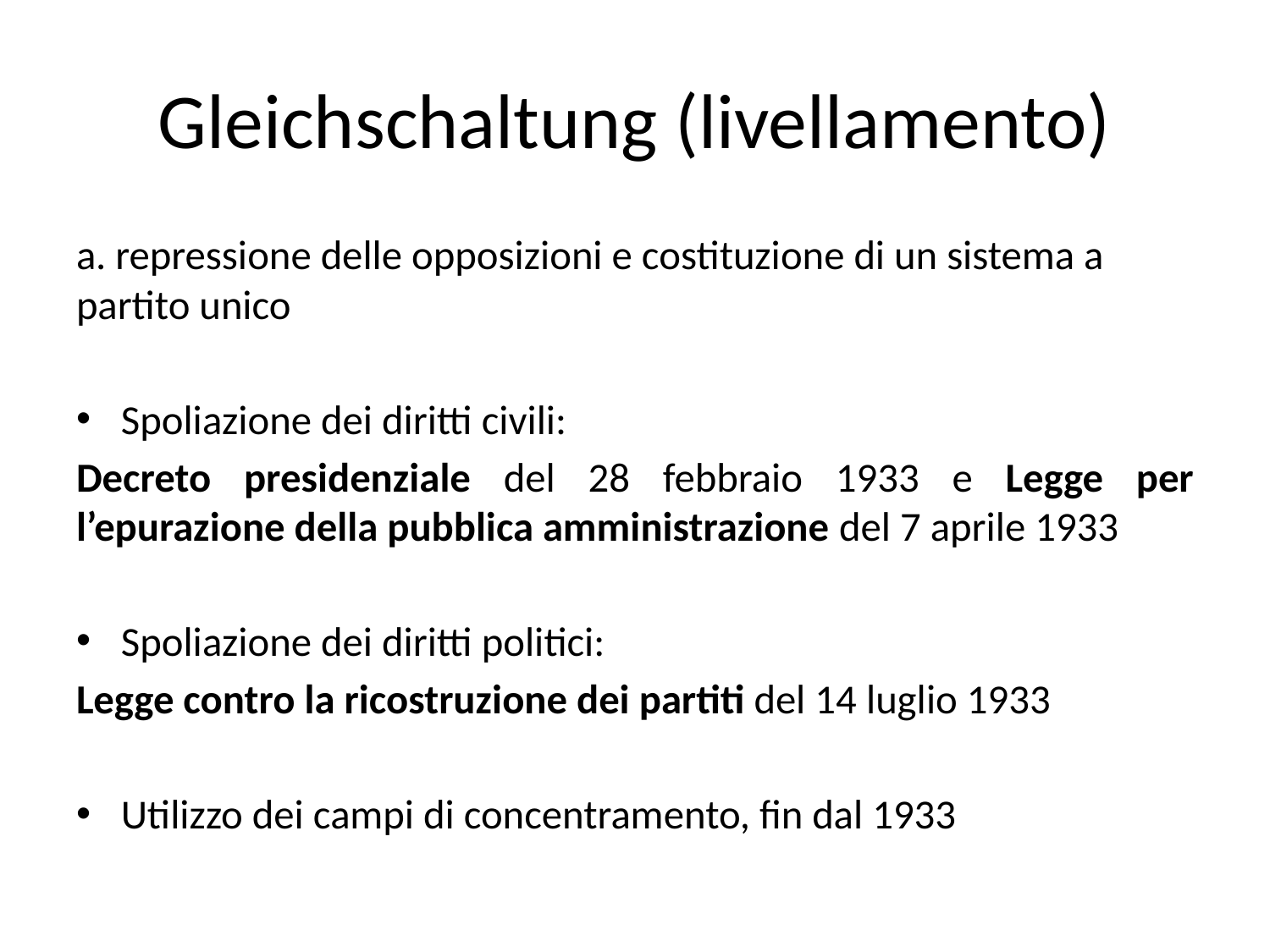

# Gleichschaltung (livellamento)
a. repressione delle opposizioni e costituzione di un sistema a partito unico

Spoliazione dei diritti civili:
Decreto presidenziale del 28 febbraio 1933 e Legge per l’epurazione della pubblica amministrazione del 7 aprile 1933

Spoliazione dei diritti politici:
Legge contro la ricostruzione dei partiti del 14 luglio 1933

Utilizzo dei campi di concentramento, fin dal 1933